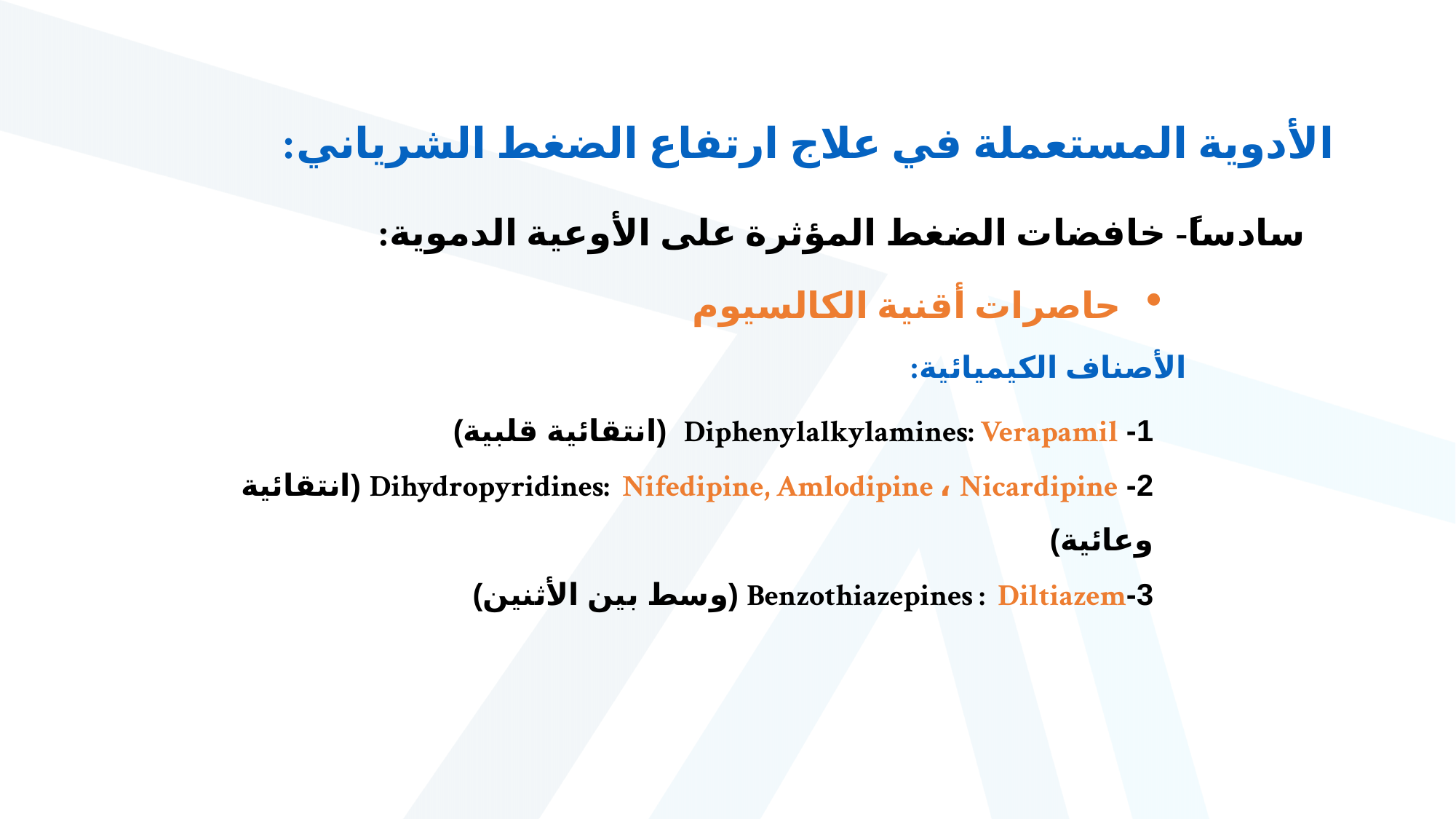

الأدوية المستعملة في علاج ارتفاع الضغط الشرياني:
سادساً- خافضات الضغط المؤثرة على الأوعية الدموية:
حاصرات أقنية الكالسيوم
الأصناف الكيميائية:

1- Diphenylalkylamines: Verapamil  (انتقائية قلبية)
2- Dihydropyridines:  Nifedipine, Amlodipine ، Nicardipine (انتقائية وعائية)
3-Benzothiazepines :  Diltiazem (وسط بين الأثنين)